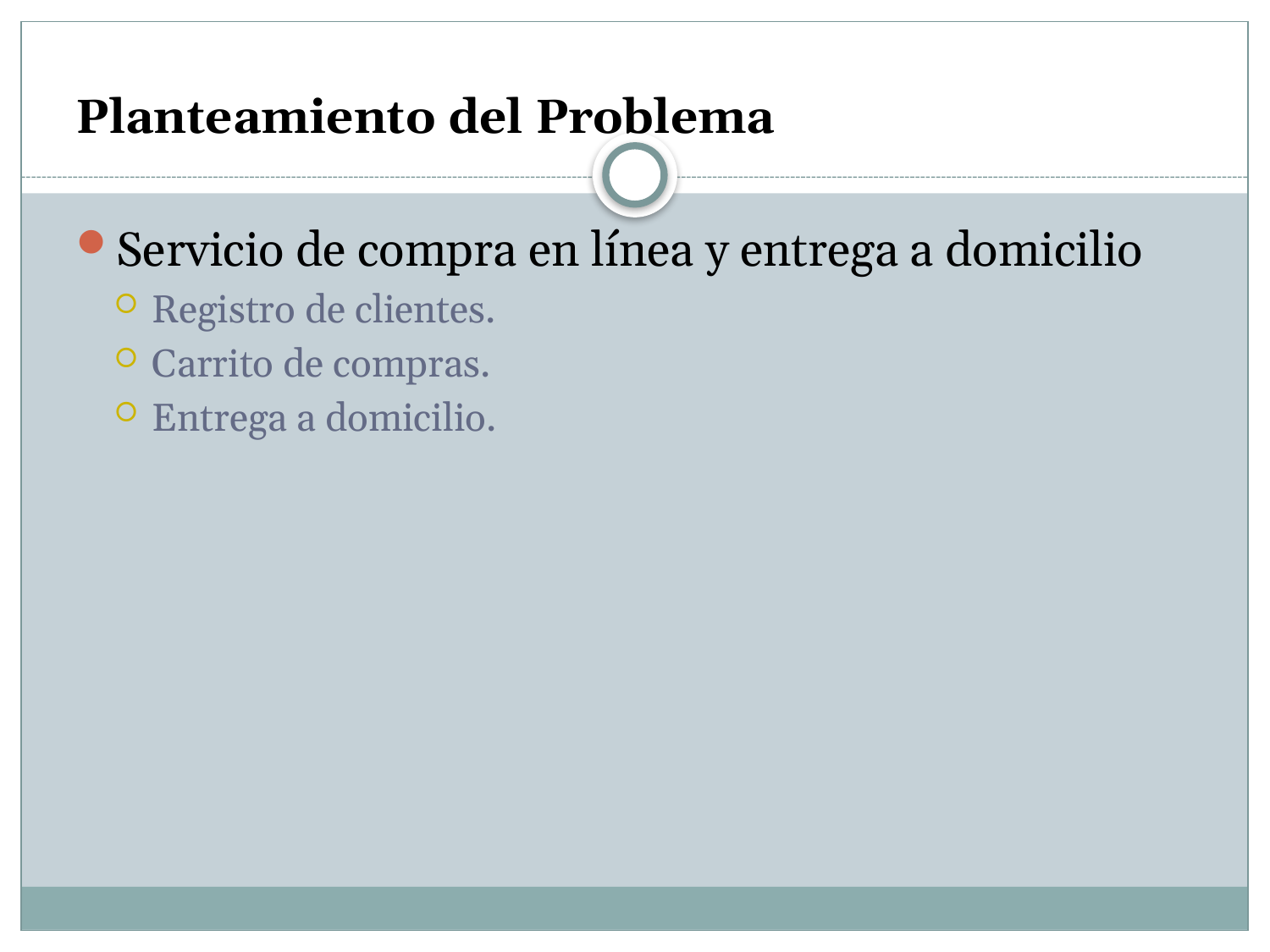

Planteamiento del Problema

Servicio de compra en línea y entrega a domicilio
Registro de clientes.
Carrito de compras.
Entrega a domicilio.